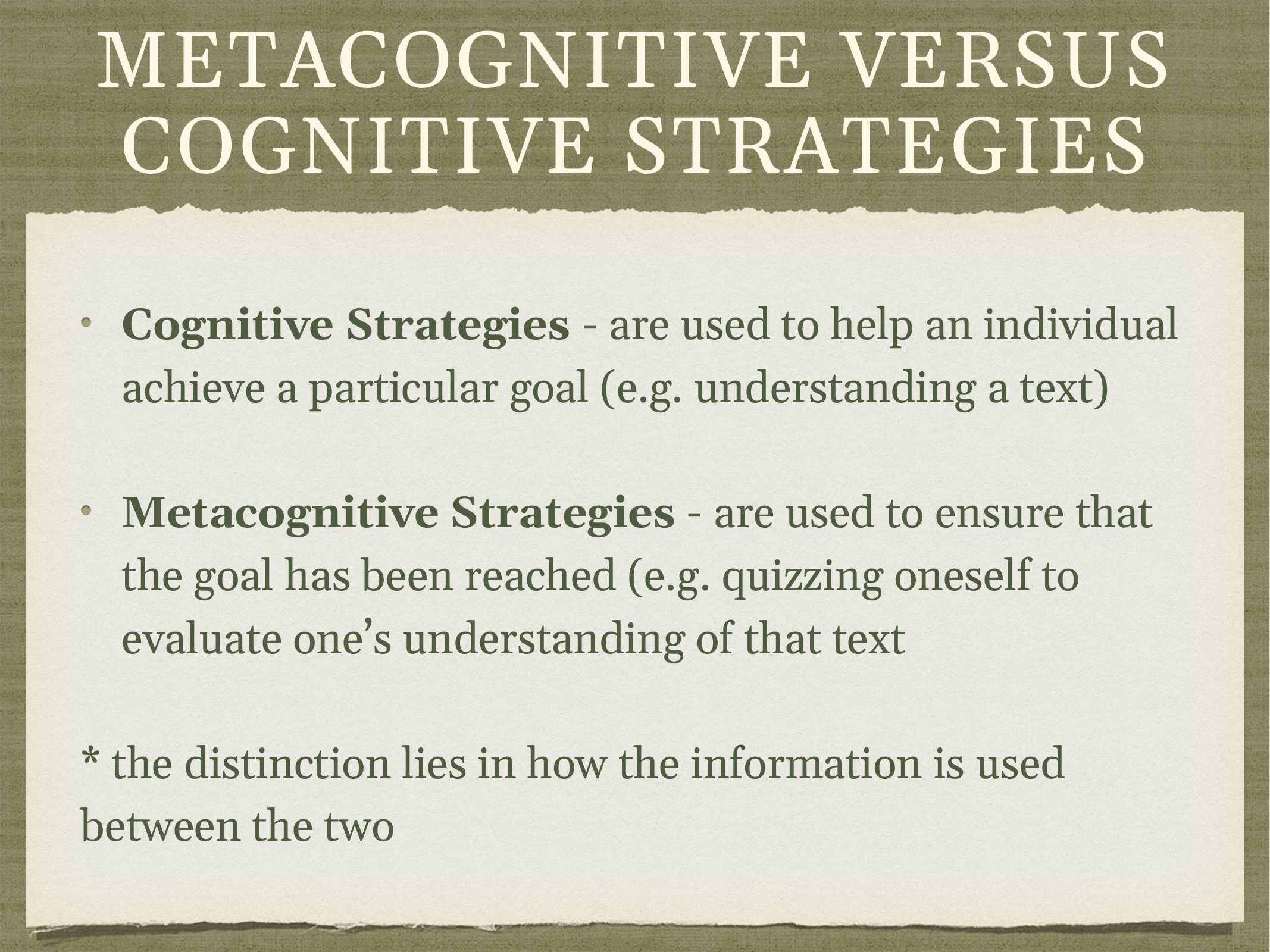

# metacognitive versus cognitive strategies
Cognitive Strategies - are used to help an individual achieve a particular goal (e.g. understanding a text)
Metacognitive Strategies - are used to ensure that the goal has been reached (e.g. quizzing oneself to evaluate one’s understanding of that text
* the distinction lies in how the information is used between the two
8